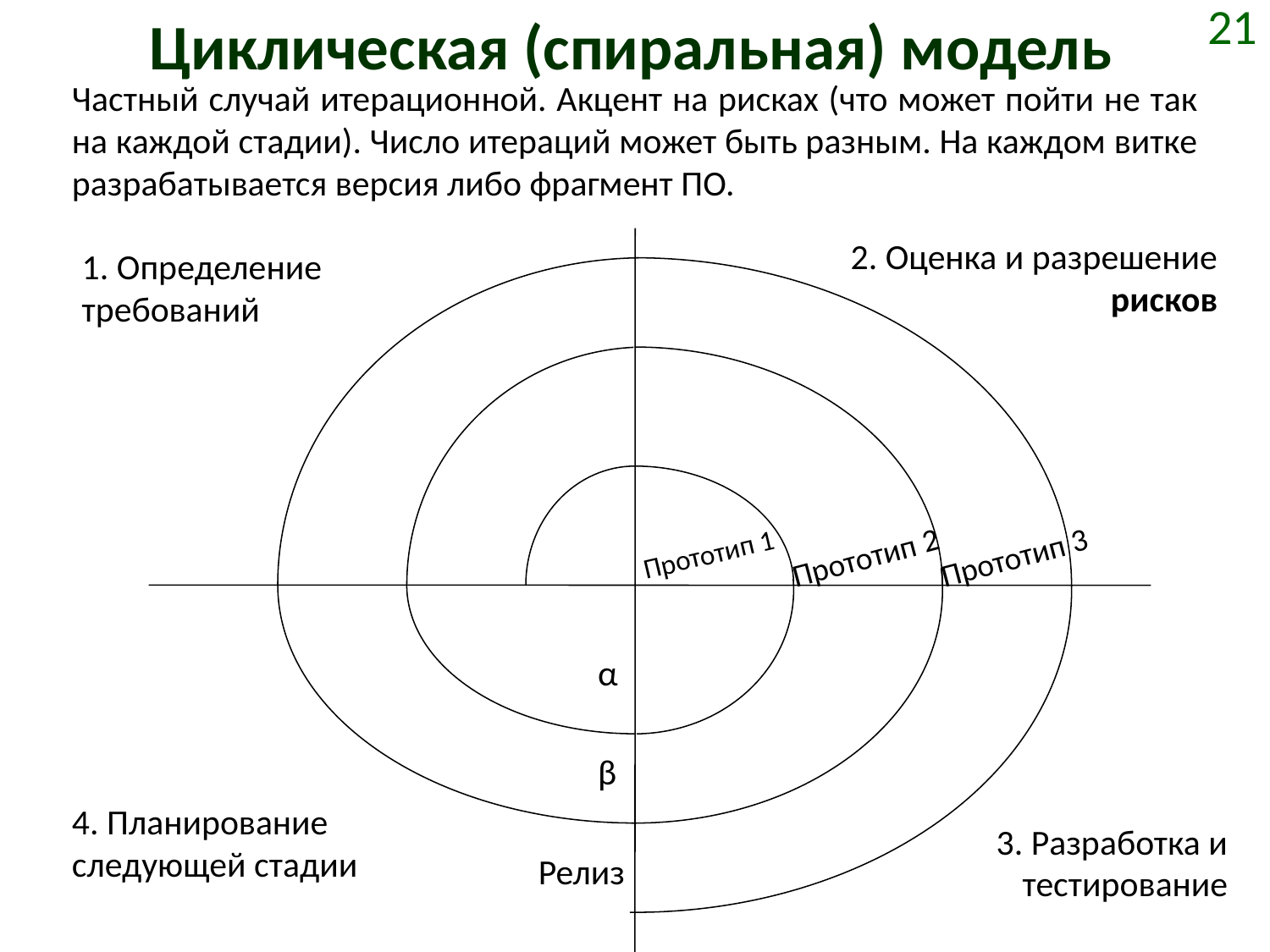

# Циклическая (спиральная) модель
21
Частный случай итерационной. Акцент на рисках (что может пойти не так на каждой стадии). Число итераций может быть разным. На каждом витке разрабатывается версия либо фрагмент ПО.
2. Оценка и разрешение рисков
1. Определение требований

Прототип 1
Прототип 2
Прототип 3
α
β
4. Планирование следующей стадии
3. Разработка и тестирование
Релиз